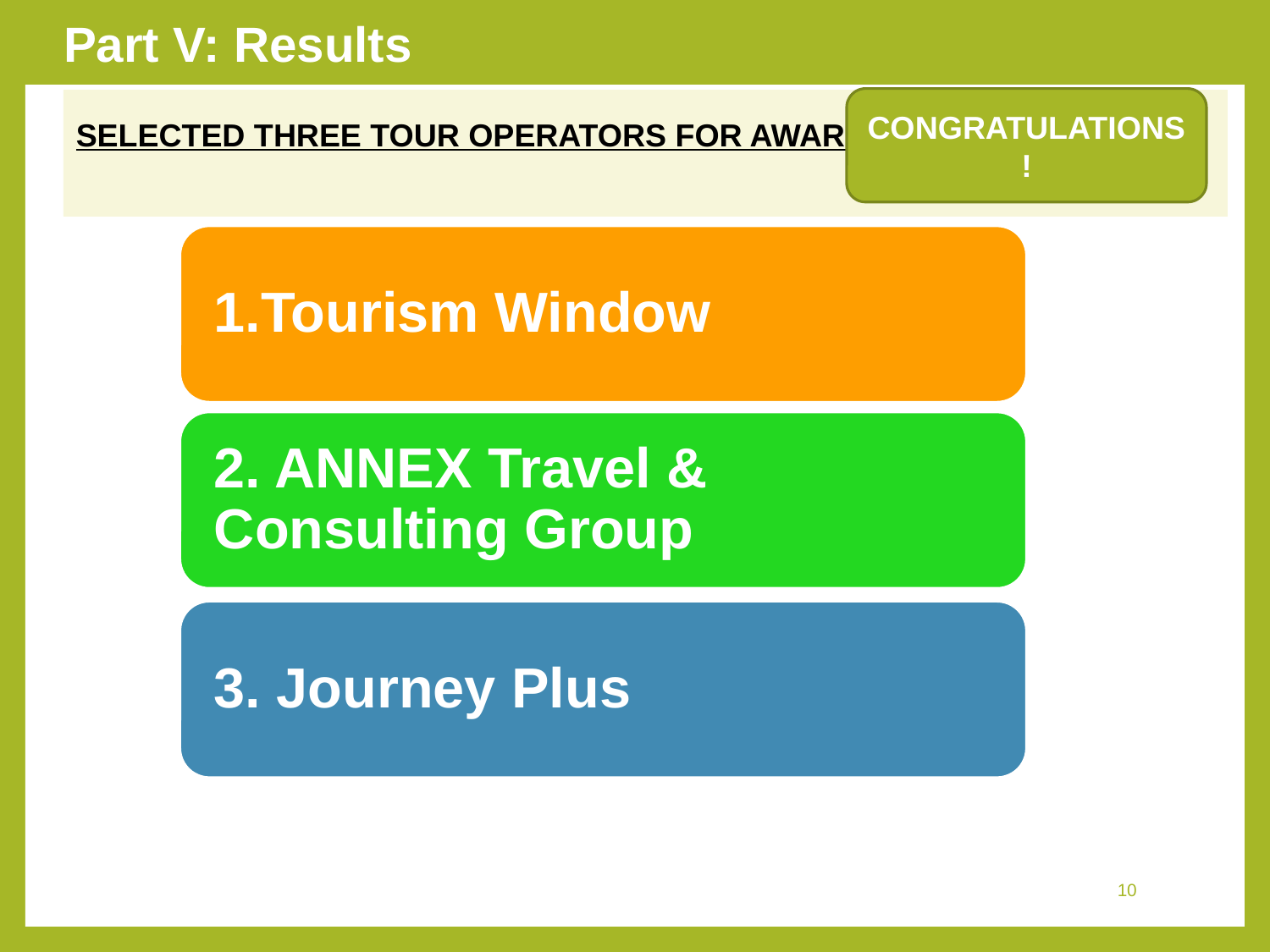

Part V: Results
CONGRATULATIONS!
SELECTED THREE TOUR OPERATORS FOR AWARDS

1.Tourism Window
2. ANNEX Travel & Consulting Group
3. Journey Plus

10